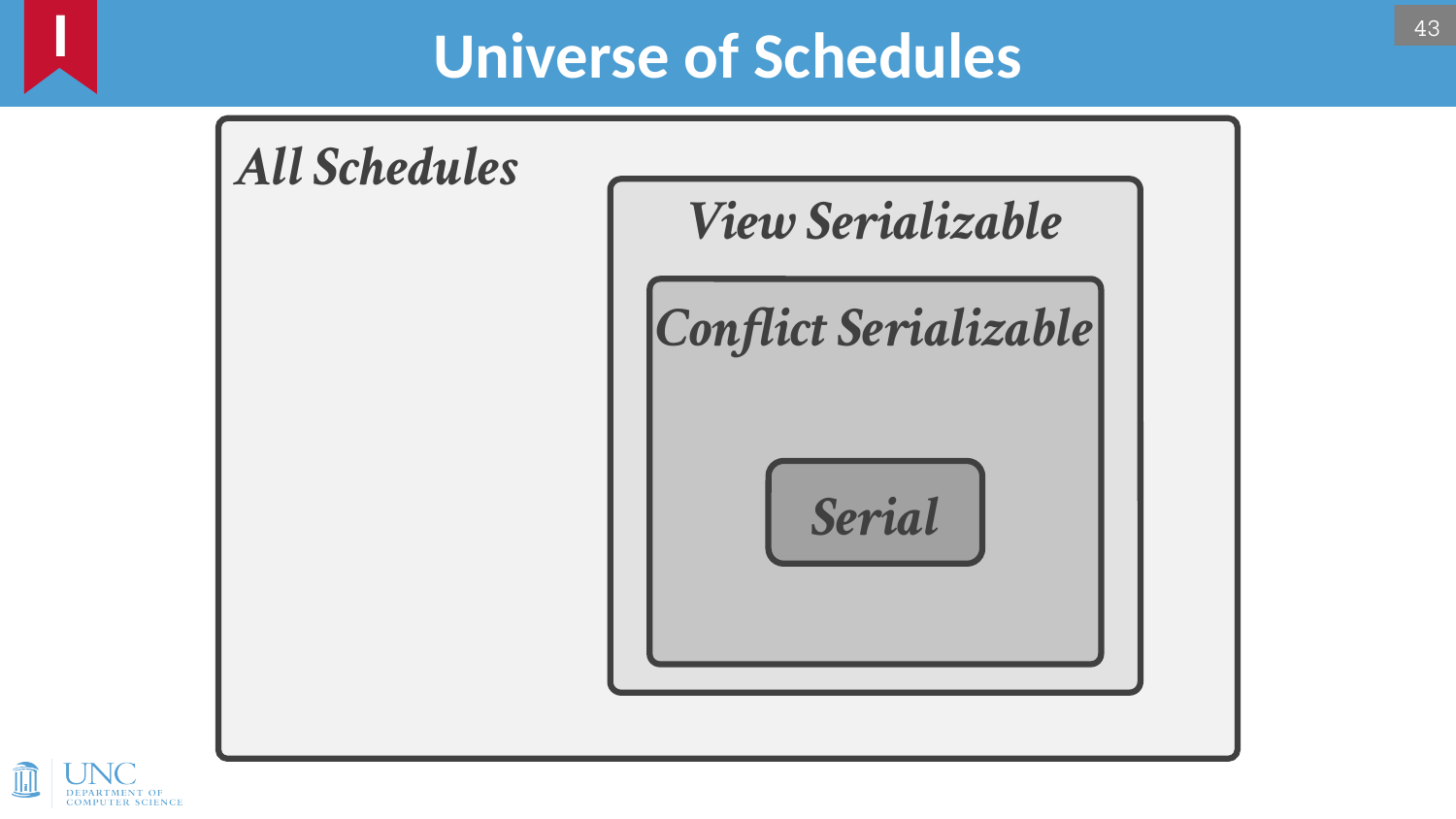

# Universe of Schedules
I

43
All Schedules
View Serializable
Conflict Serializable
Serial